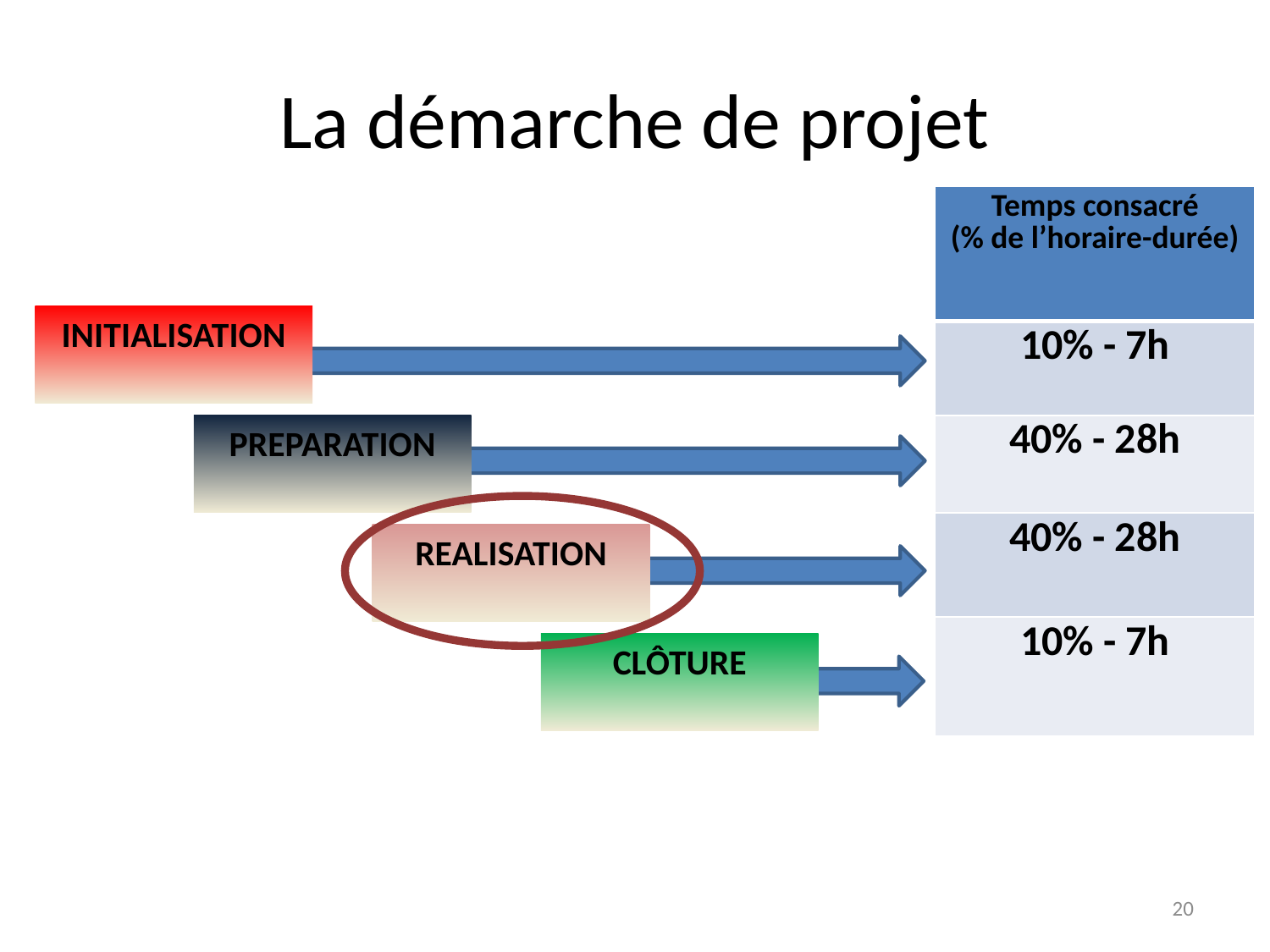

# La démarche de projet
| Temps consacré (% de l’horaire-durée) |
| --- |
| 10% - 7h |
| 40% - 28h |
| 40% - 28h |
| 10% - 7h |
INITIALISATION

PREPARATION

REALISATION

CLÔTURE

20